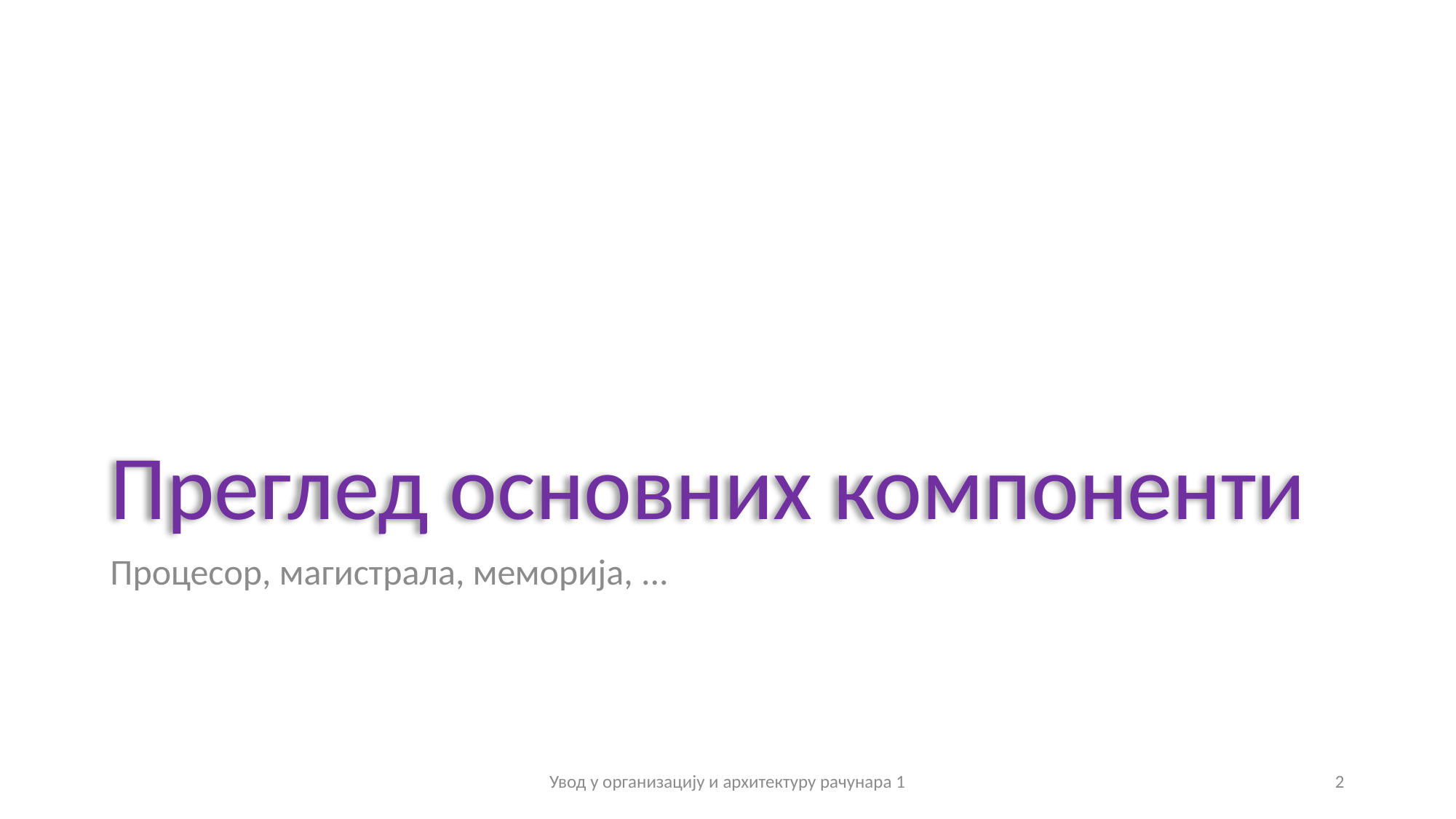

# Преглед основних компоненти
Процесор, магистрала, меморија, ...
Увод у организацију и архитектуру рачунара 1
2